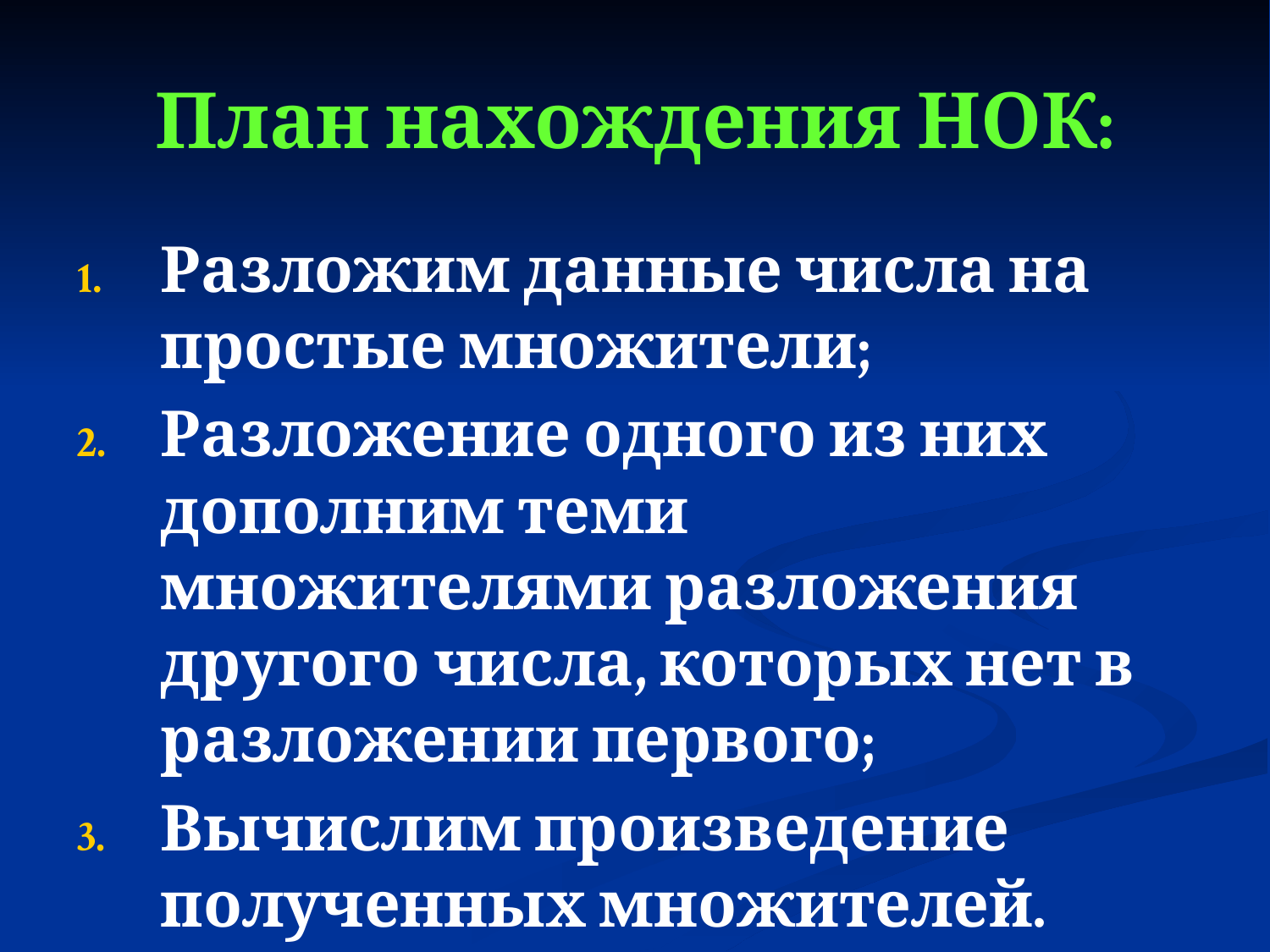

# План нахождения НОК:
Разложим данные числа на простые множители;
Разложение одного из них дополним теми множителями разложения другого числа, которых нет в разложении первого;
Вычислим произведение полученных множителей.